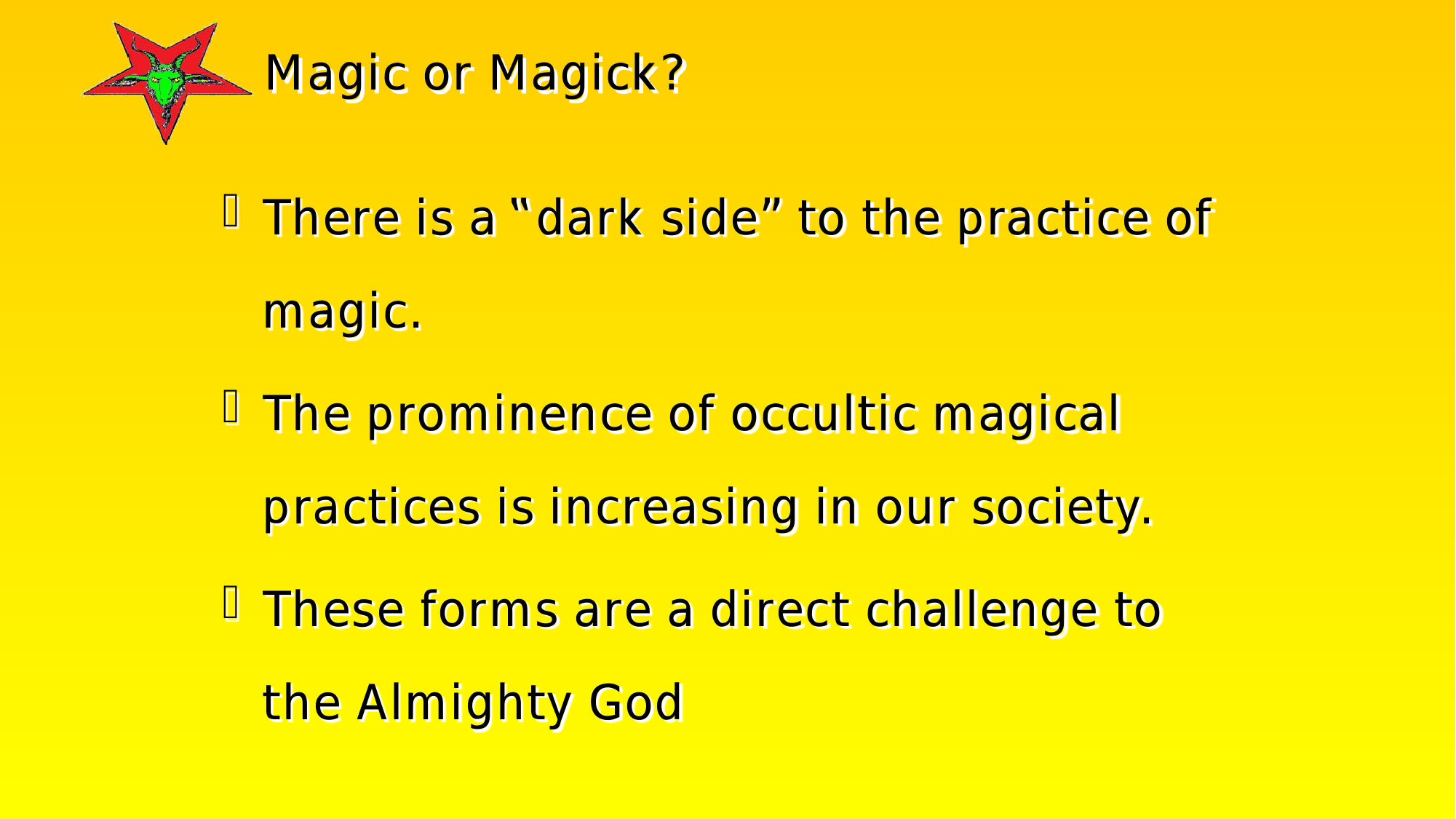

There is a “dark side” to the practice of magic.
The prominence of occultic magical practices is increasing in our society.
These forms are a direct challenge to the Almighty God